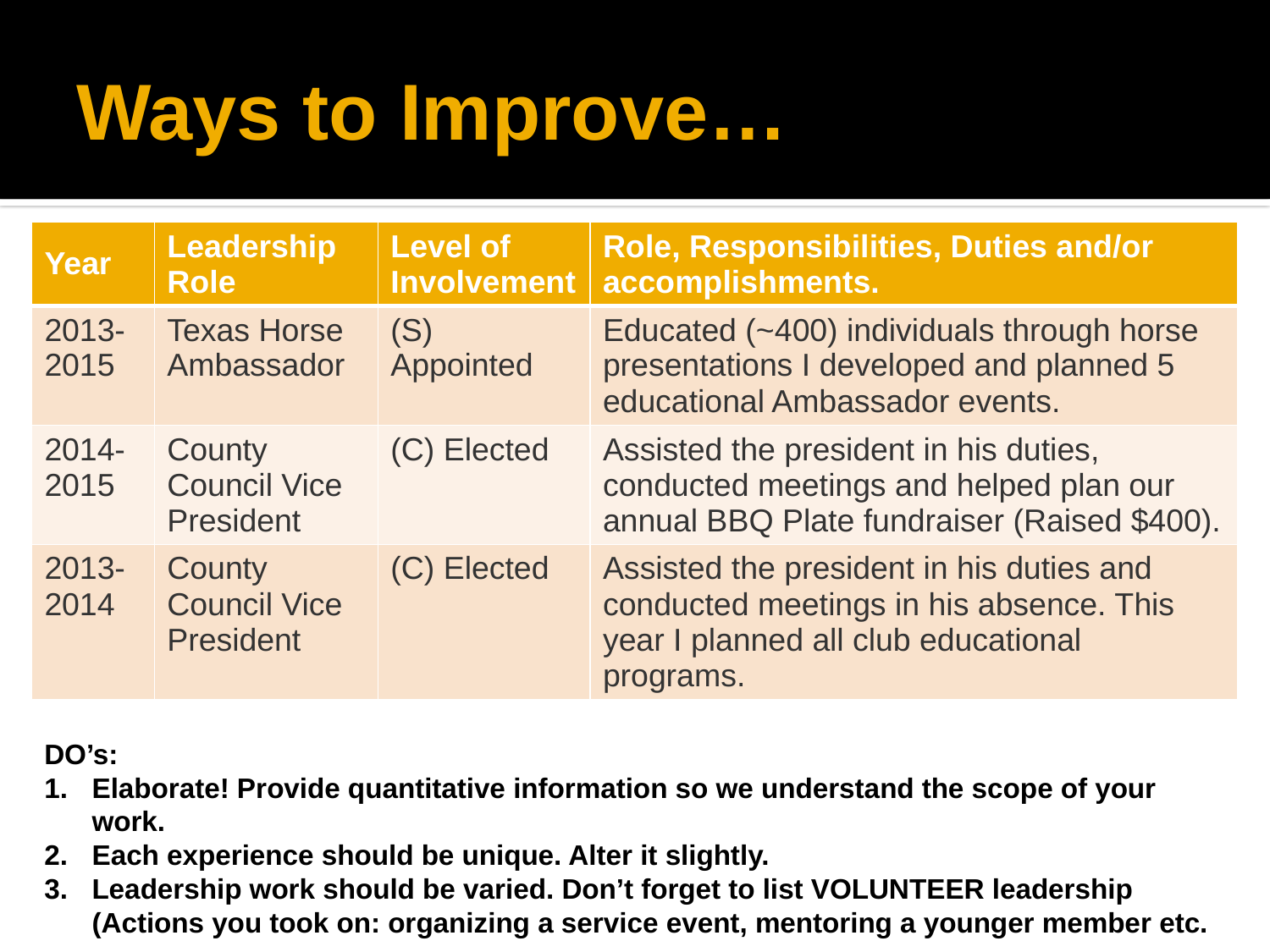

# Ways to Improve…
| Year | Leadership Role | Level of Involvement | Role, Responsibilities, Duties and/or accomplishments. |
| --- | --- | --- | --- |
| 2013-2015 | Texas Horse Ambassador | (S) Appointed | Educated (~400) individuals through horse presentations I developed and planned 5 educational Ambassador events. |
| 2014-2015 | County Council Vice President | (C) Elected | Assisted the president in his duties, conducted meetings and helped plan our annual BBQ Plate fundraiser (Raised $400). |
| 2013-2014 | County Council Vice President | (C) Elected | Assisted the president in his duties and conducted meetings in his absence. This year I planned all club educational programs. |
DO’s:
Elaborate! Provide quantitative information so we understand the scope of your work.
Each experience should be unique. Alter it slightly.
Leadership work should be varied. Don’t forget to list VOLUNTEER leadership (Actions you took on: organizing a service event, mentoring a younger member etc.